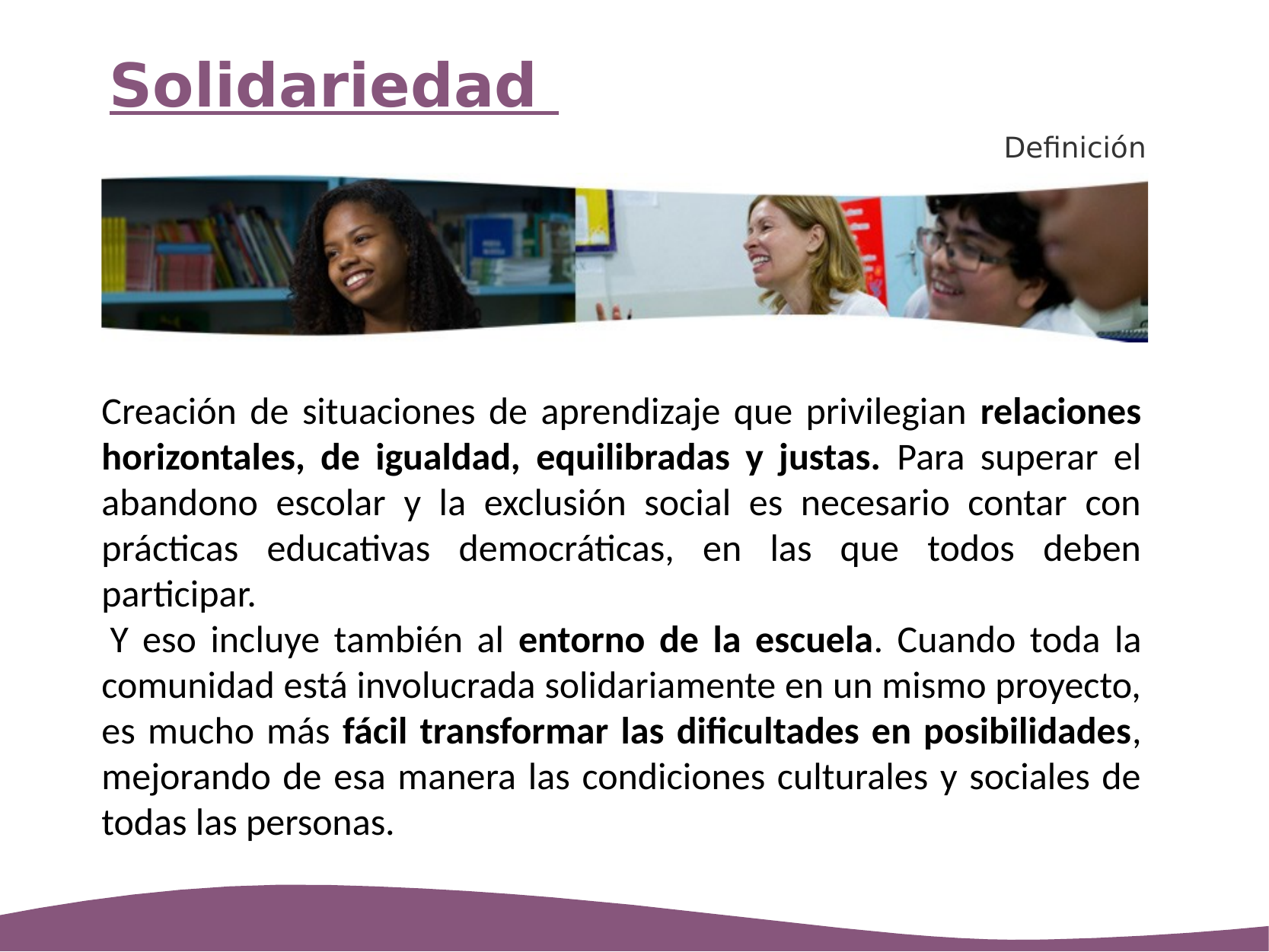

# Solidariedad

Definición

Creación de situaciones de aprendizaje que privilegian relaciones horizontales, de igualdad, equilibradas y justas. Para superar el abandono escolar y la exclusión social es necesario contar con prácticas educativas democráticas, en las que todos deben participar.
 Y eso incluye también al entorno de la escuela. Cuando toda la comunidad está involucrada solidariamente en un mismo proyecto, es mucho más fácil transformar las dificultades en posibilidades, mejorando de esa manera las condiciones culturales y sociales de todas las personas.